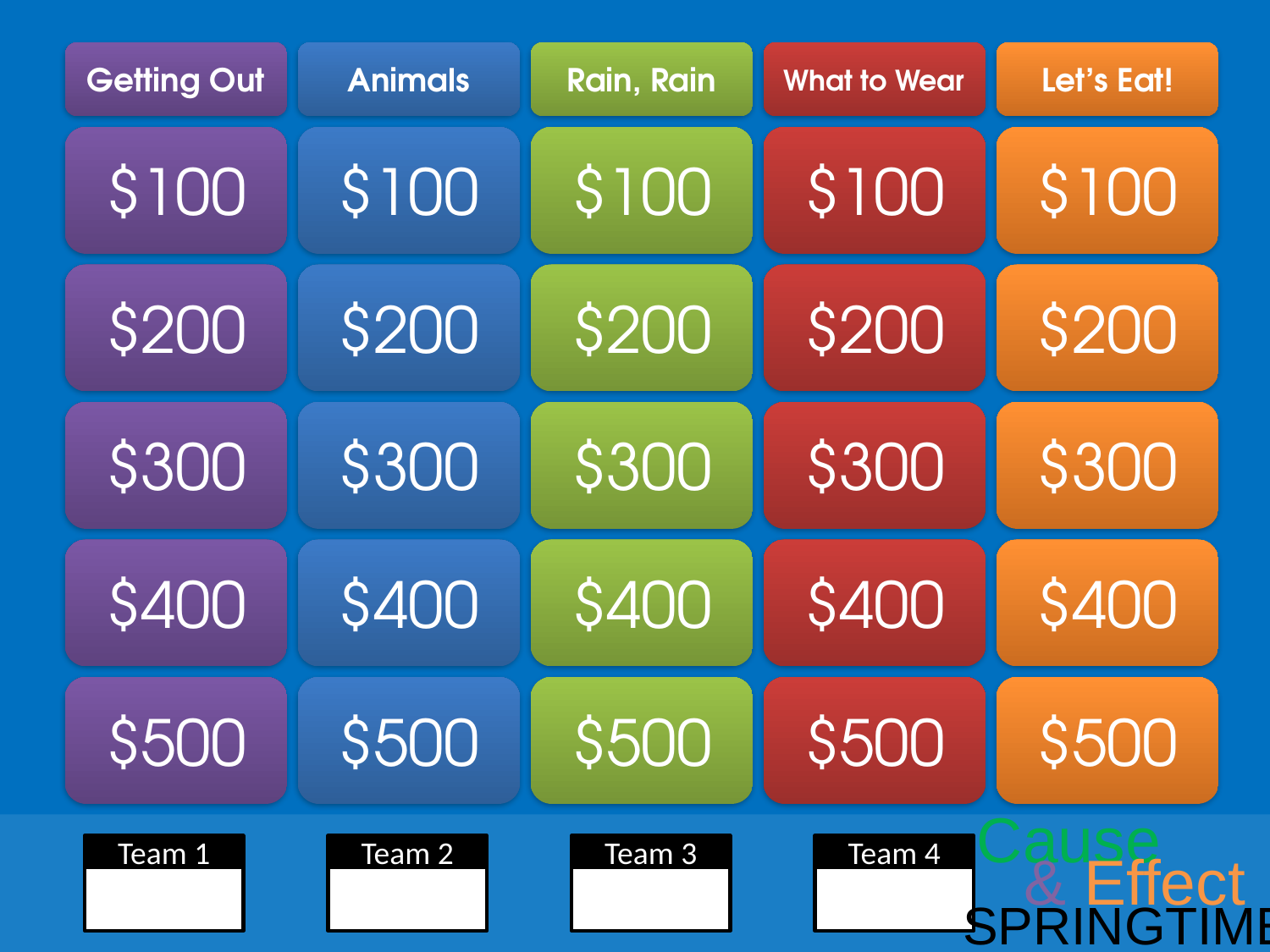

Getting Out
Animals
Rain, Rain
What to Wear
Let’s Eat!
$100
$100
$100
$100
$100

$200
$200
$200
$200
$200
$300
$300
$300
$300
$300
$400
$400
$400
$400
$400
$500
$500
$500
$500
$500
Cause
Team 1
Team 2
Team 3
Team 4
& Effect

SPRINGTIME